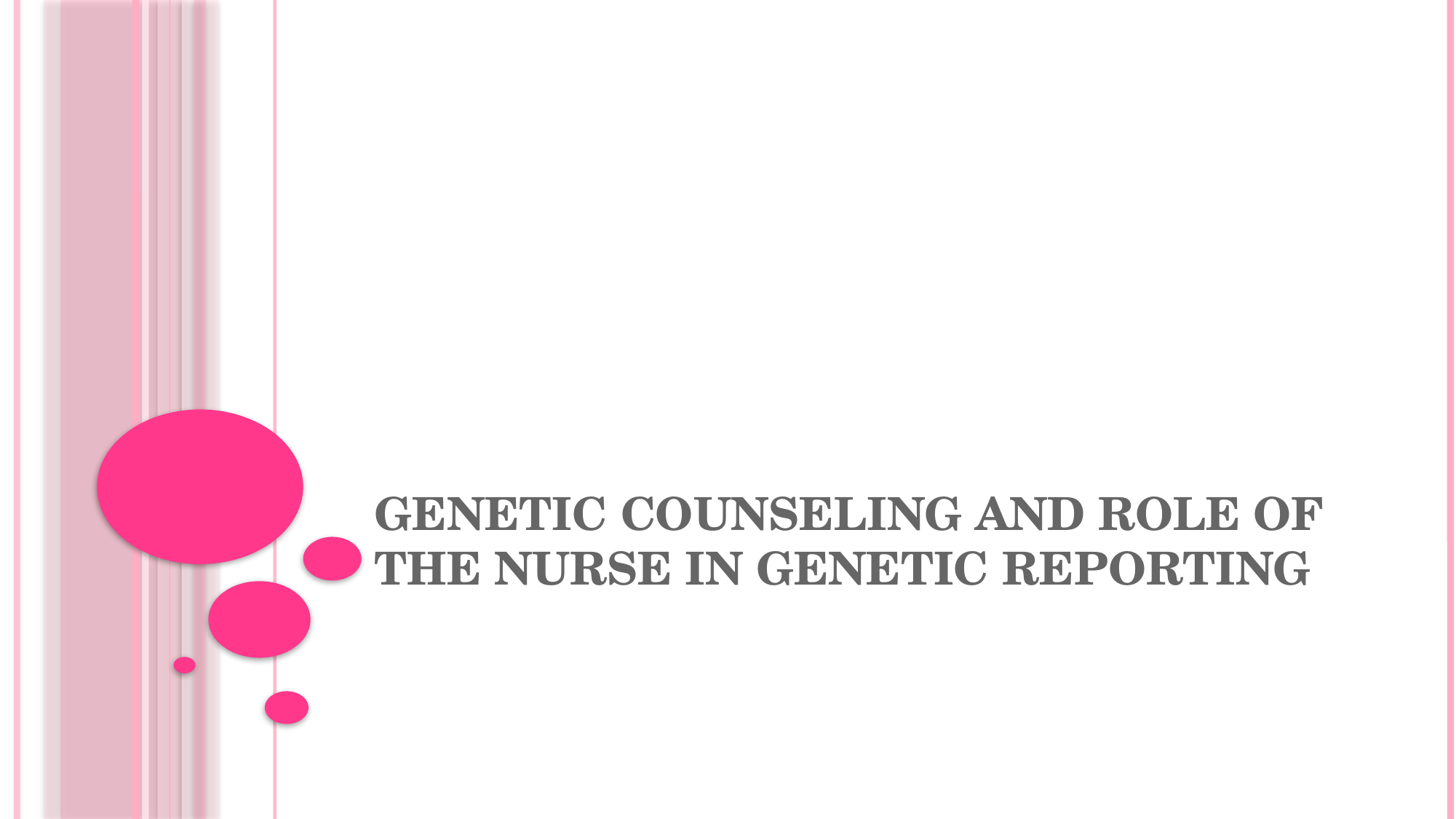

# Genetic counseling and role of the nurse in genetic reporting